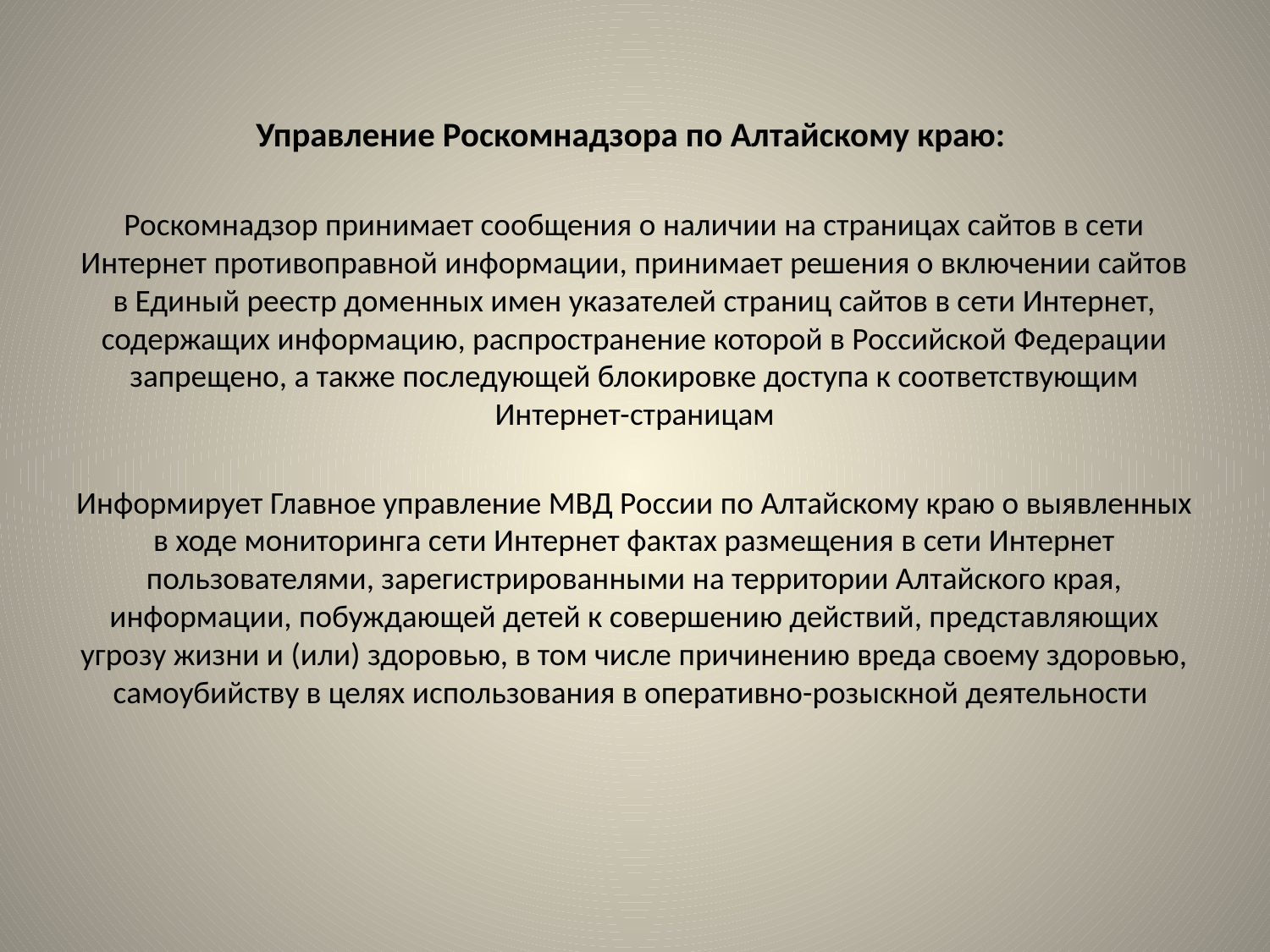

Управление Роскомнадзора по Алтайскому краю:

Роскомнадзор принимает сообщения о наличии на страницах сайтов в сети Интернет противоправной информации, принимает решения о включении сайтов в Единый реестр доменных имен указателей страниц сайтов в сети Интернет, содержащих информацию, распространение которой в Российской Федерации запрещено, а также последующей блокировке доступа к соответствующим Интернет-страницам

Информирует Главное управление МВД России по Алтайскому краю о выявленных в ходе мониторинга сети Интернет фактах размещения в сети Интернет пользователями, зарегистрированными на территории Алтайского края, информации, побуждающей детей к совершению действий, представляющих угрозу жизни и (или) здоровью, в том числе причинению вреда своему здоровью, самоубийству в целях использования в оперативно-розыскной деятельности